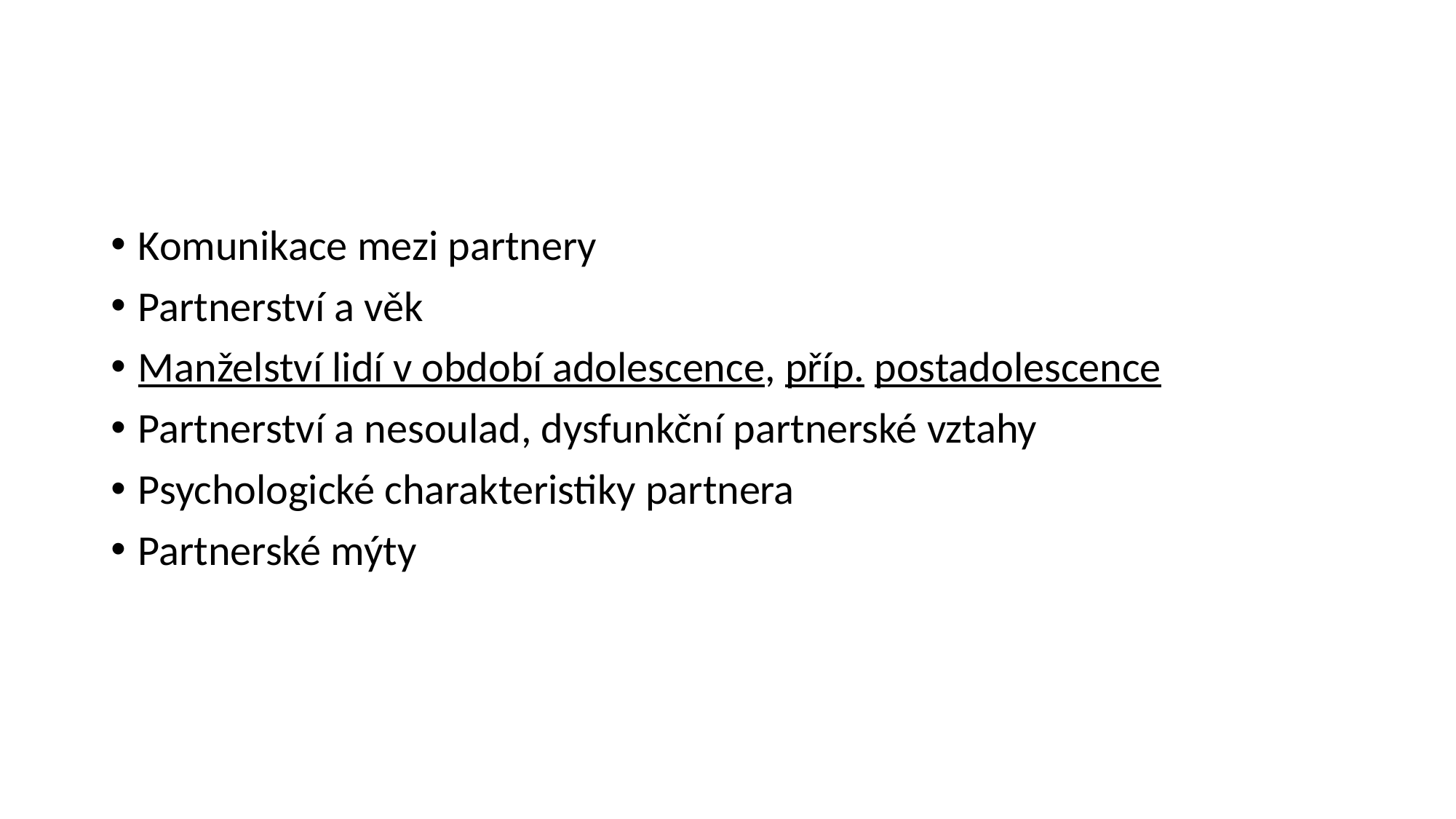

#
Komunikace mezi partnery
Partnerství a věk
Manželství lidí v období adolescence, příp. postadolescence
Partnerství a nesoulad, dysfunkční partnerské vztahy
Psychologické charakteristiky partnera
Partnerské mýty